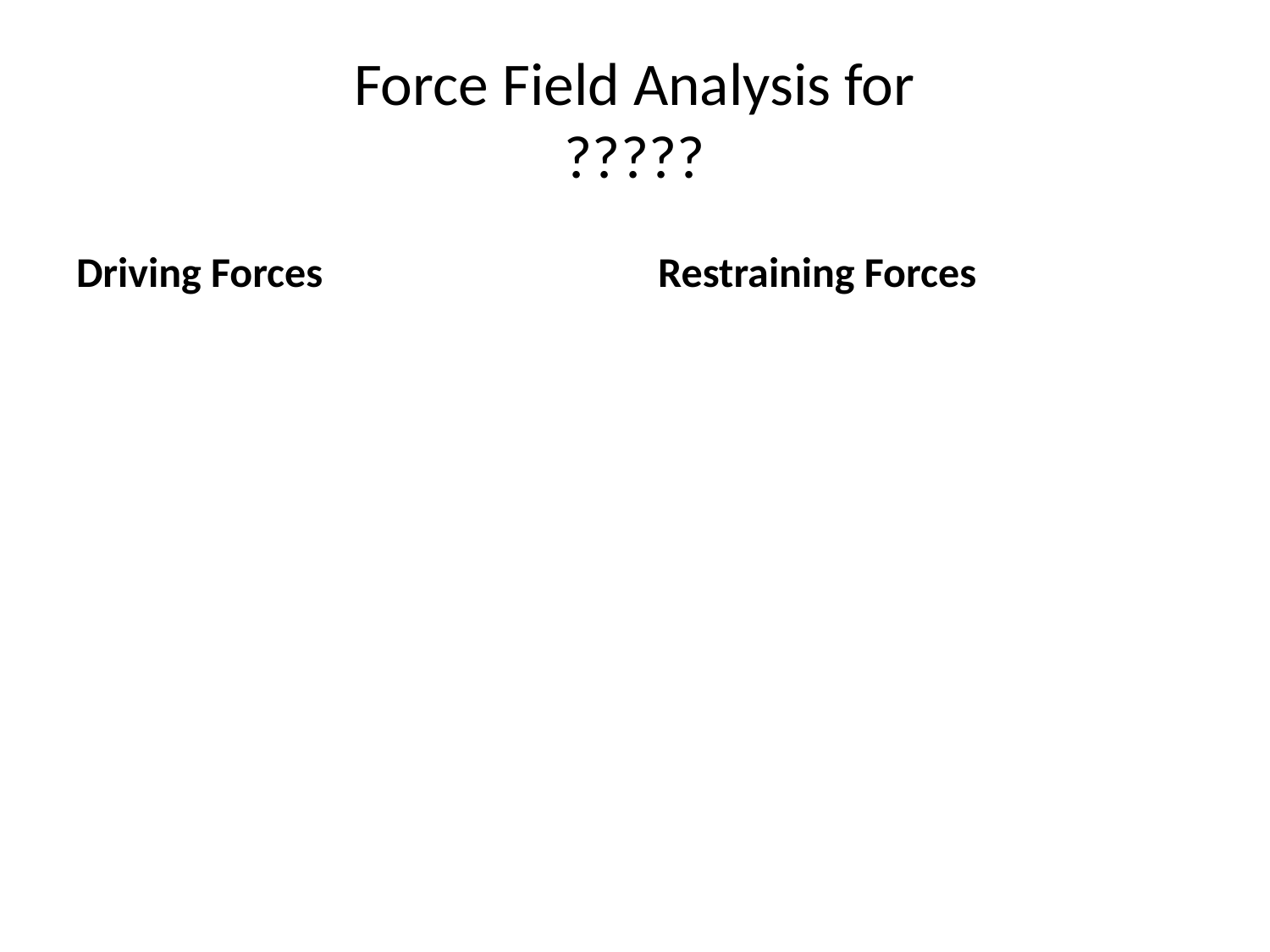

# Force Field Analysis for ?????
Driving Forces
Restraining Forces